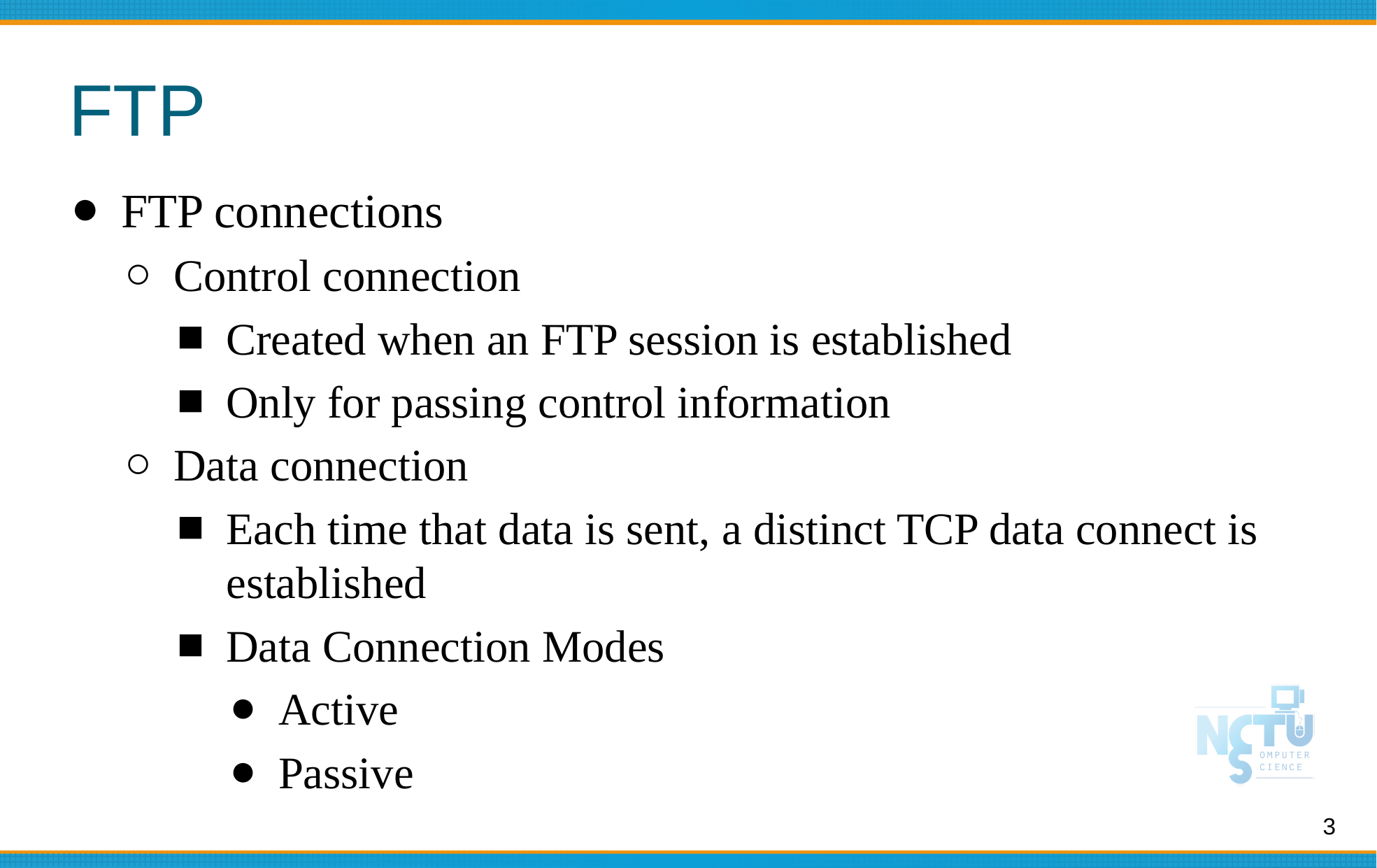

# FTP
FTP connections
Control connection
Created when an FTP session is established
Only for passing control information
Data connection
Each time that data is sent, a distinct TCP data connect is established
Data Connection Modes
Active
Passive
3